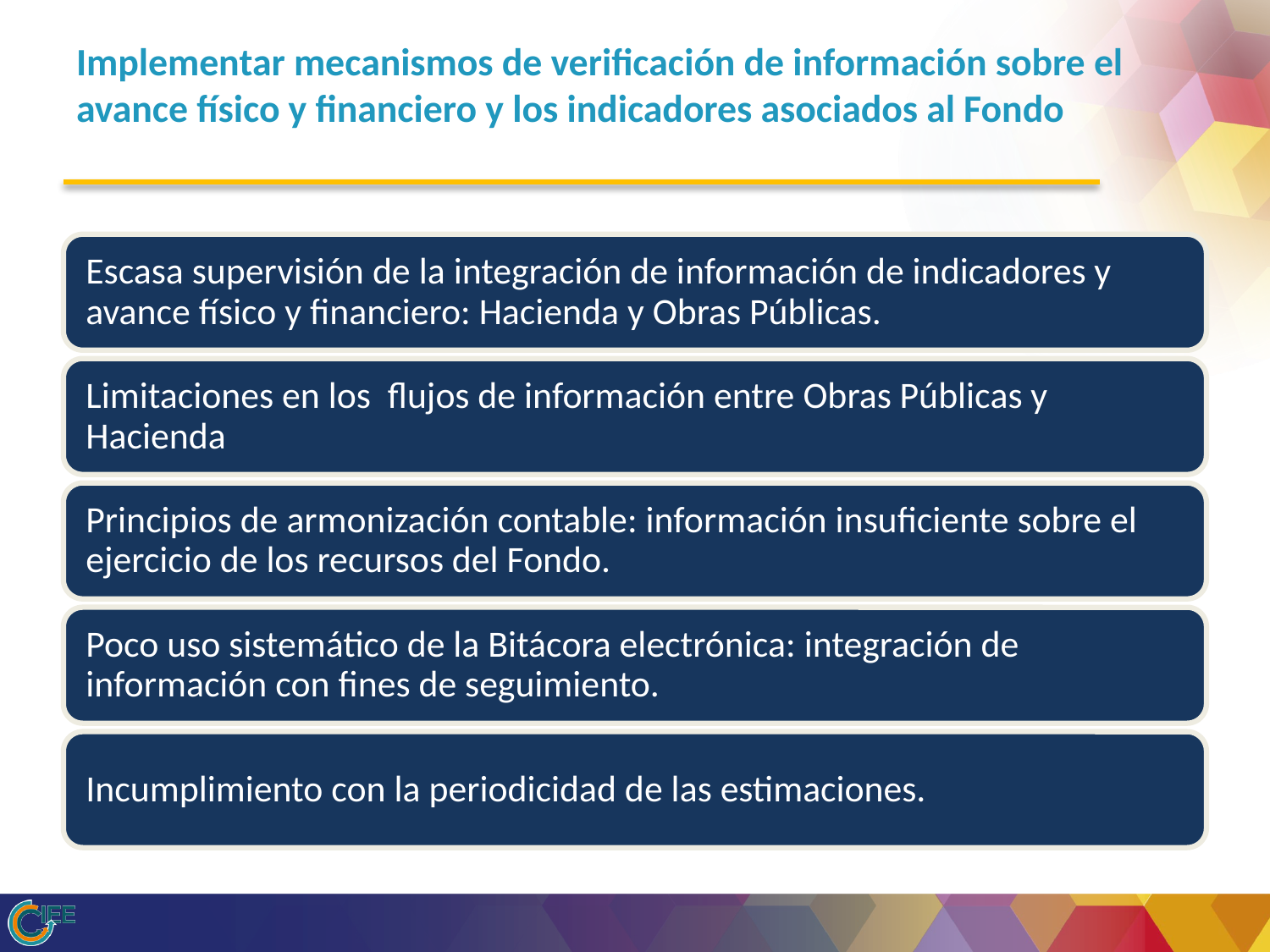

# Implementar mecanismos de verificación de información sobre el avance físico y financiero y los indicadores asociados al Fondo

Escasa supervisión de la integración de información de indicadores y avance físico y financiero: Hacienda y Obras Públicas.
Limitaciones en los  flujos de información entre Obras Públicas y Hacienda
Principios de armonización contable: información insuficiente sobre el ejercicio de los recursos del Fondo.
Poco uso sistemático de la Bitácora electrónica: integración de información con fines de seguimiento.
Incumplimiento con la periodicidad de las estimaciones.